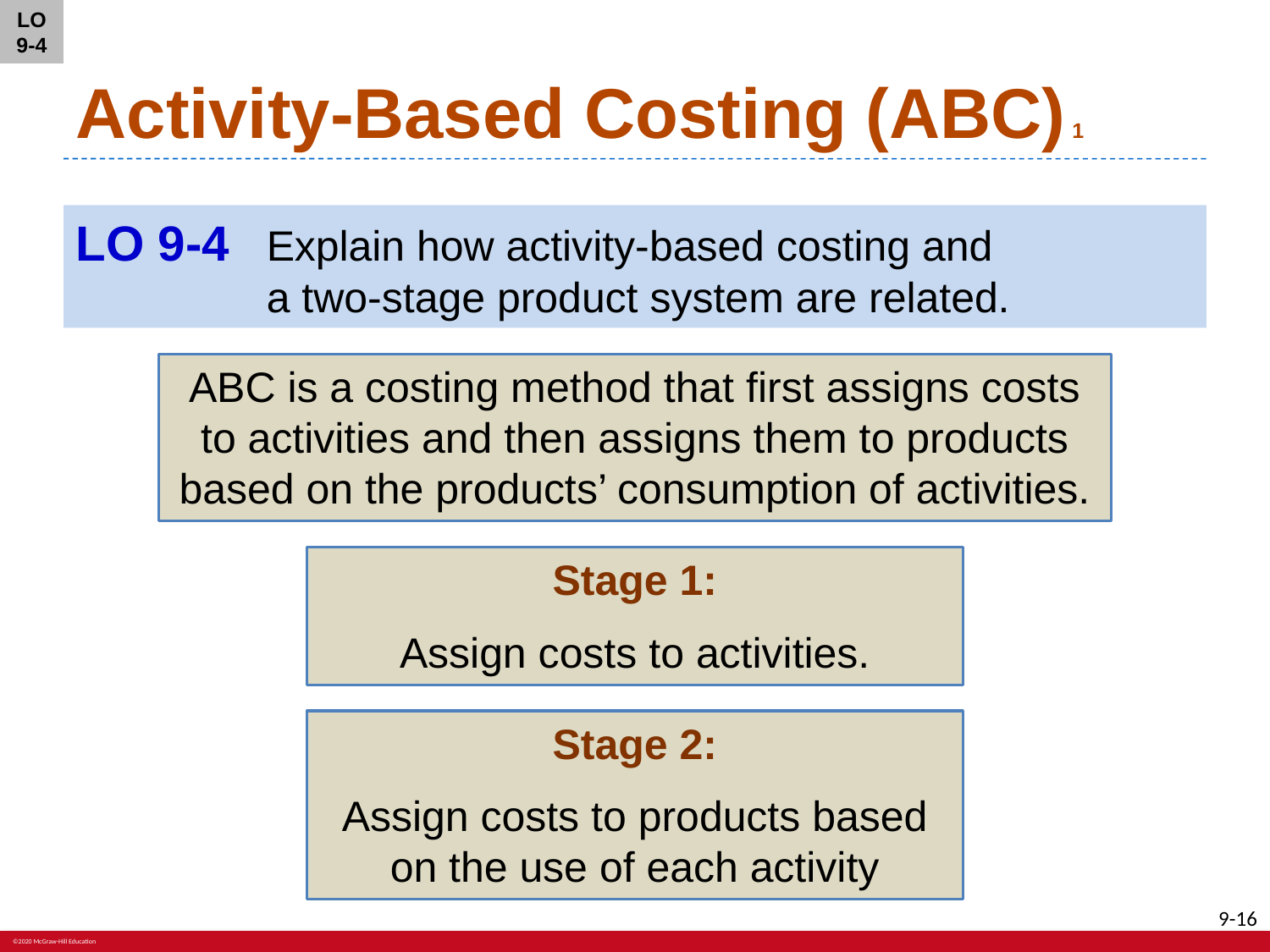

LO 9-4
# Activity-Based Costing (ABC) 1
LO 9-4	Explain how activity-based costing and
a two-stage product system are related.
ABC is a costing method that first assigns costs to activities and then assigns them to products based on the products’ consumption of activities.
Stage 1:
Assign costs to activities.
Stage 2:
Assign costs to products based on the use of each activity